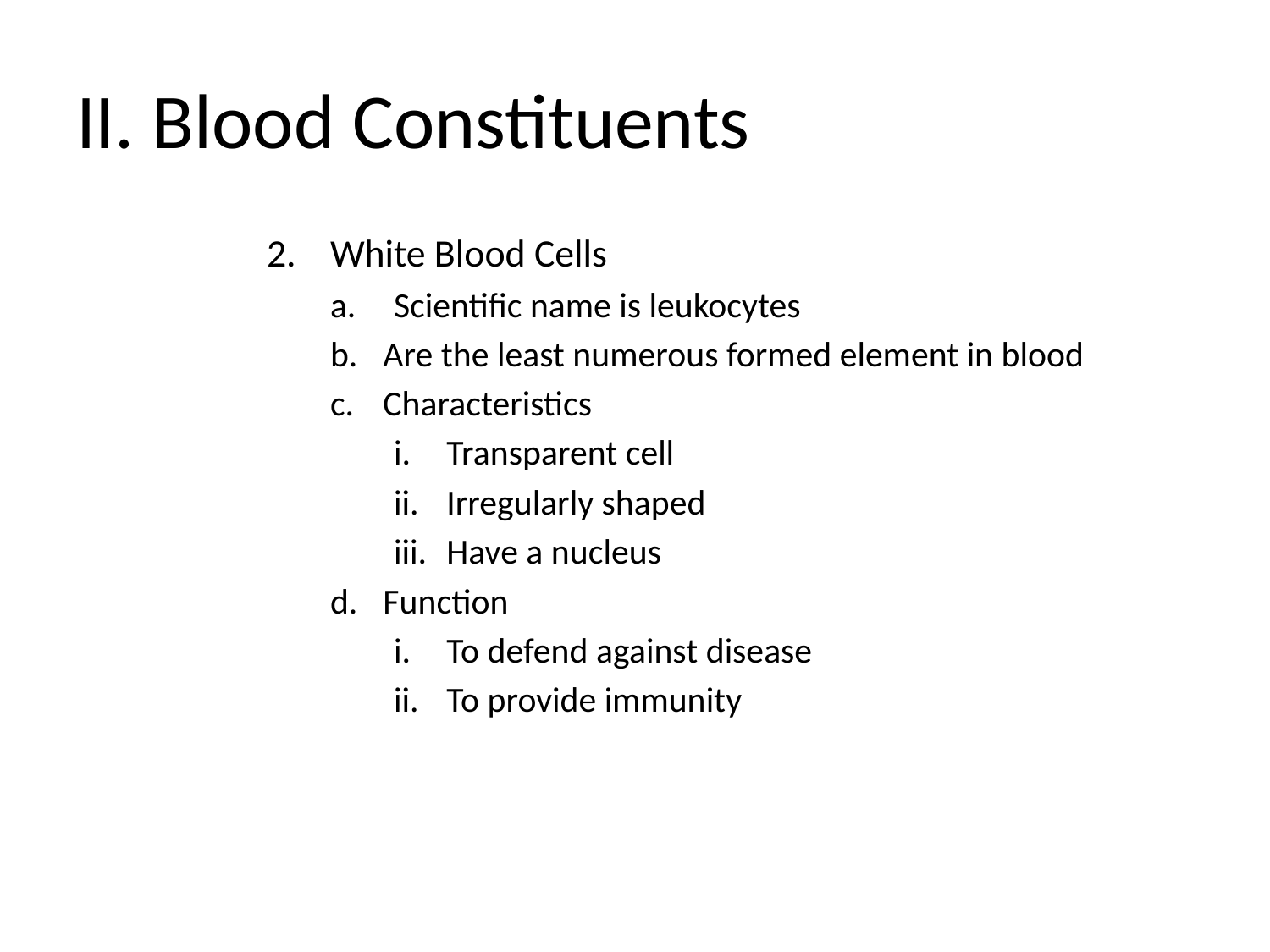

# II. Blood Constituents
White Blood Cells
Scientific name is leukocytes
Are the least numerous formed element in blood
Characteristics
Transparent cell
Irregularly shaped
Have a nucleus
Function
To defend against disease
To provide immunity